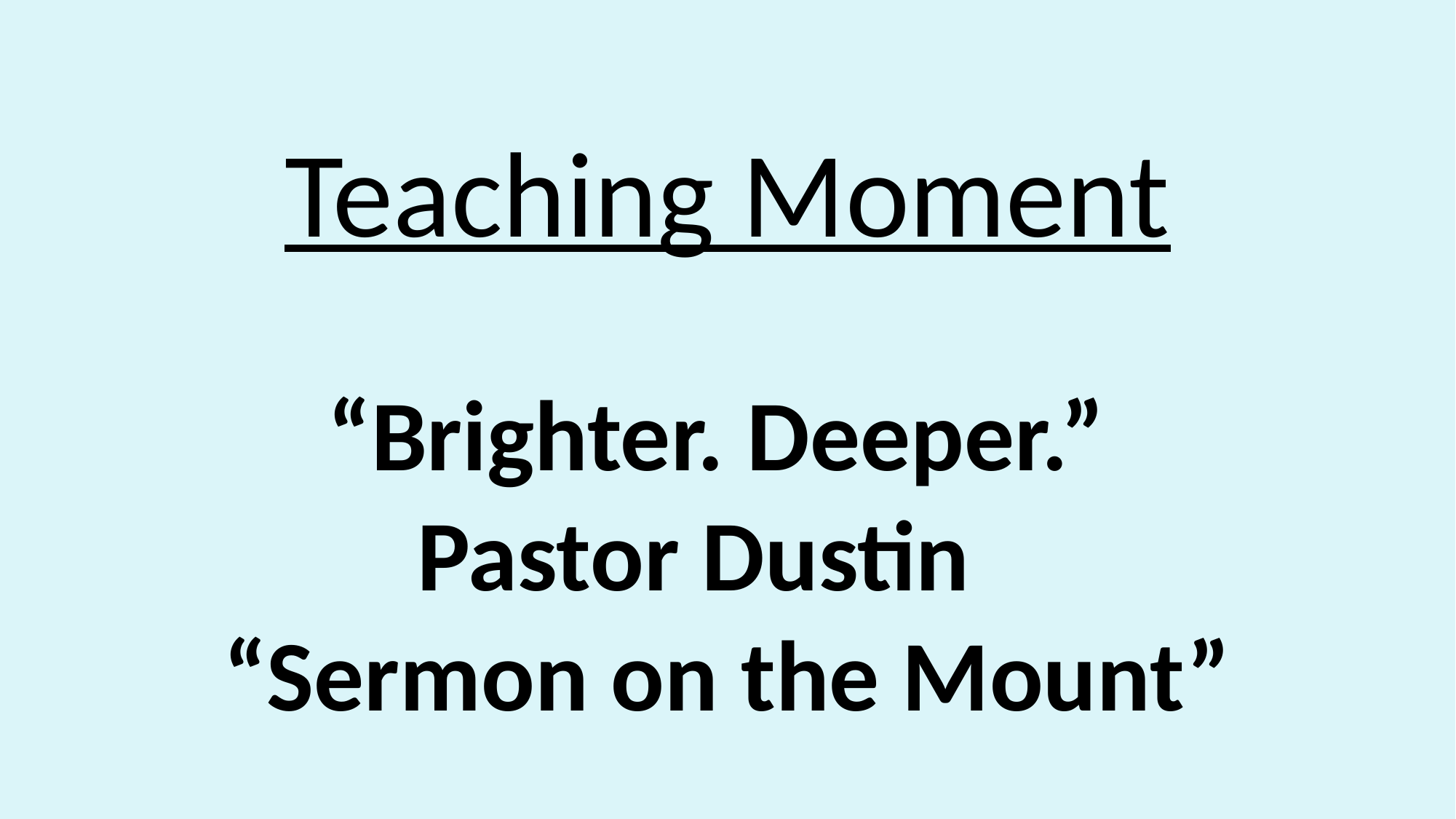

# Teaching Moment “Brighter. Deeper.” Pastor Dustin “Sermon on the Mount”